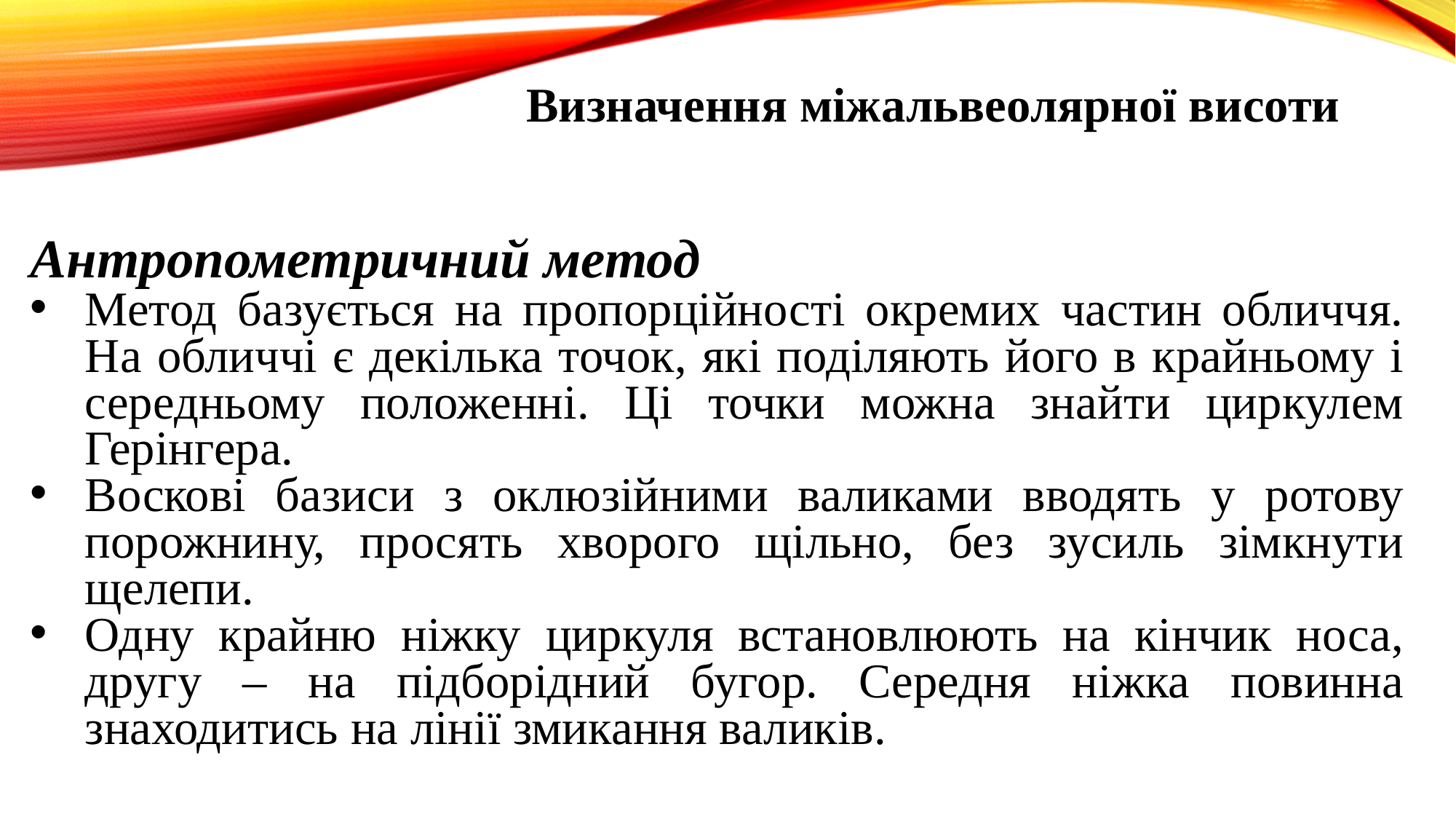

Визначення міжальвеолярної висоти
Антропометричний метод
Метод базується на пропорційності окремих частин обличчя. На обличчі є декілька точок, які поділяють його в крайньому і середньому положенні. Ці точки можна знайти циркулем Герінгера.
Воскові базиси з оклюзійними валиками вводять у ротову порожнину, просять хворого щільно, без зусиль зімкнути щелепи.
Одну крайню ніжку циркуля встановлюють на кінчик носа, другу – на підборідний бугор. Середня ніжка повинна знаходитись на лінії змикання валиків.